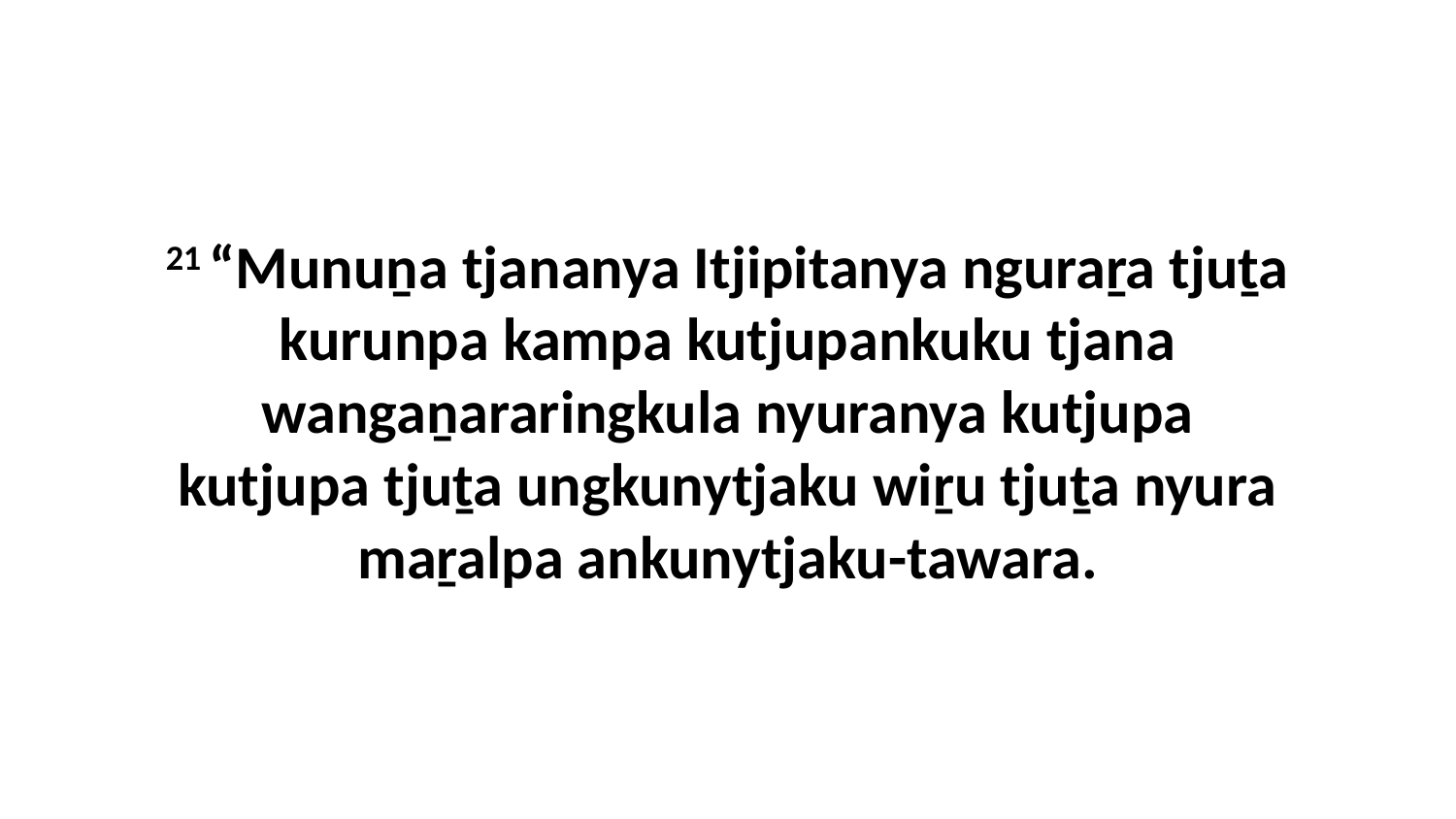

21 “Munuṉa tjananya Itjipitanya nguraṟa tjuṯa kurunpa kampa kutjupankuku tjana wangaṉararingkula nyuranya kutjupa kutjupa tjuṯa ungkunytjaku wiṟu tjuṯa nyura maṟalpa ankunytjaku-tawara.